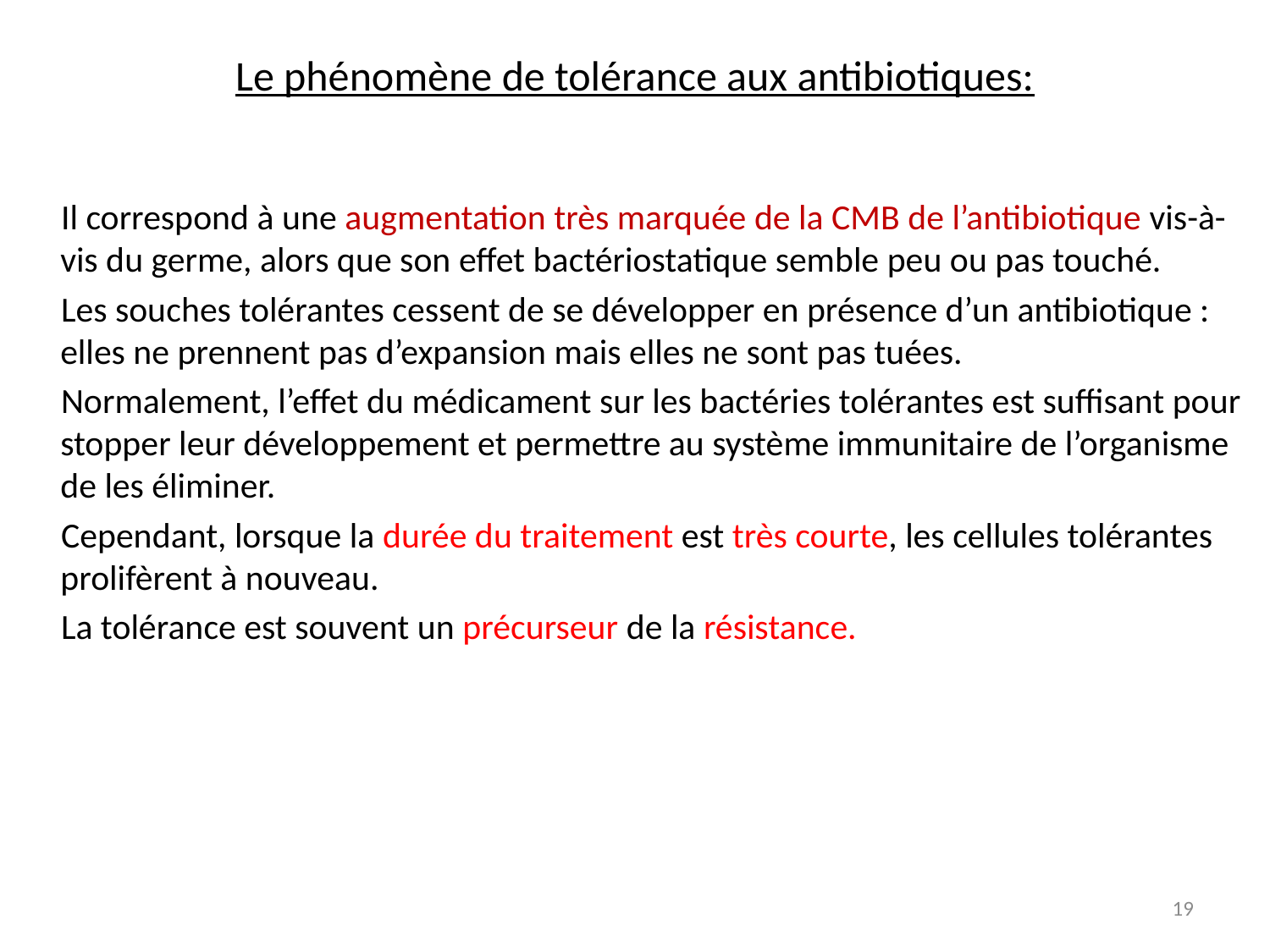

# Le phénomène de tolérance aux antibiotiques:
      Il correspond à une augmentation très marquée de la CMB de l’antibiotique vis-à-vis du germe, alors que son effet bactériostatique semble peu ou pas touché.
      Les souches tolérantes cessent de se développer en présence d’un antibiotique : elles ne prennent pas d’expansion mais elles ne sont pas tuées.
      Normalement, l’effet du médicament sur les bactéries tolérantes est suffisant pour stopper leur développement et permettre au système immunitaire de l’organisme de les éliminer.
      Cependant, lorsque la durée du traitement est très courte, les cellules tolérantes  prolifèrent à nouveau.
      La tolérance est souvent un précurseur de la résistance.
19